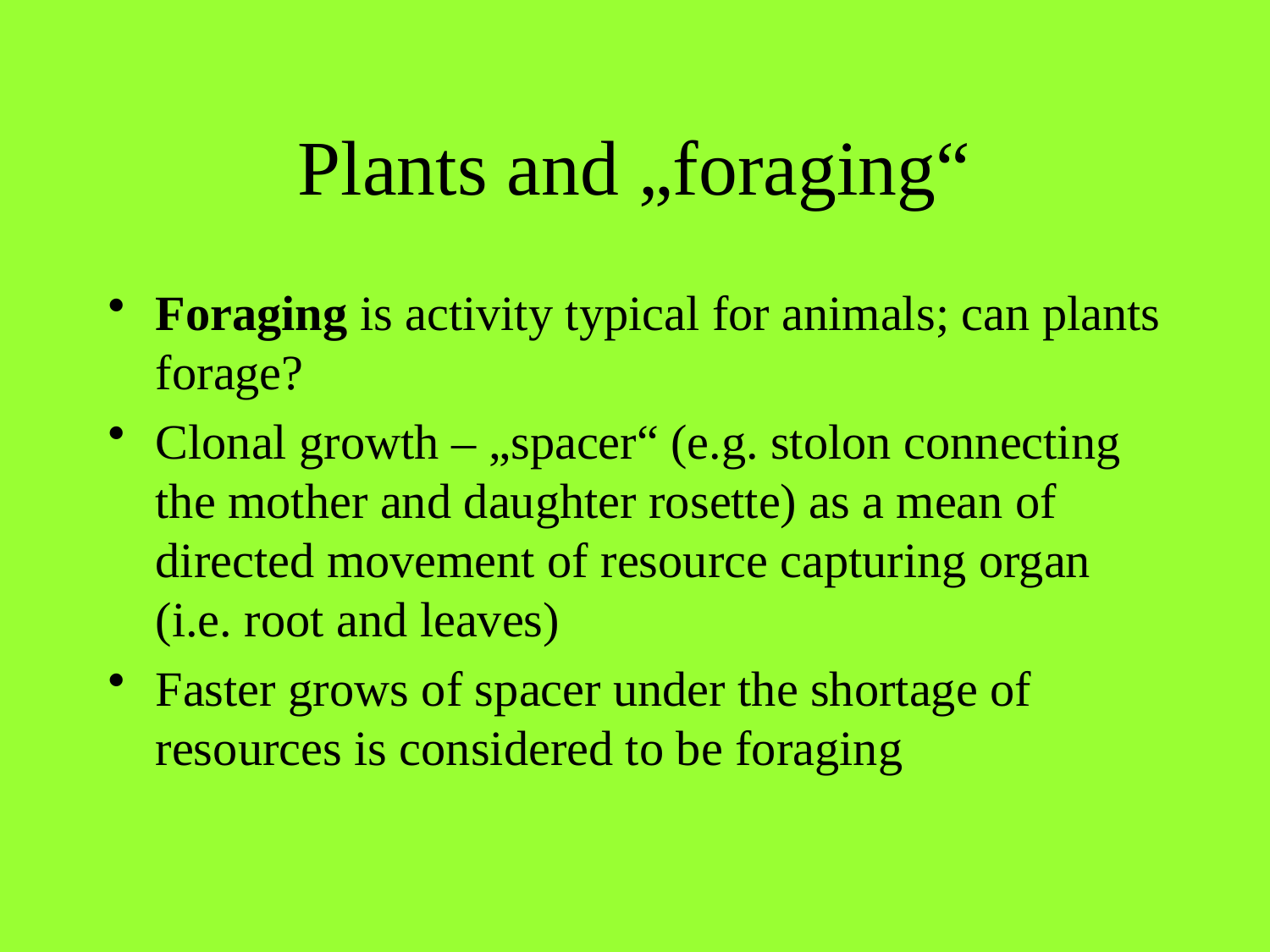

# Plants and „foraging“
Foraging is activity typical for animals; can plants forage?
Clonal growth – „spacer“ (e.g. stolon connecting the mother and daughter rosette) as a mean of directed movement of resource capturing organ (i.e. root and leaves)
Faster grows of spacer under the shortage of resources is considered to be foraging